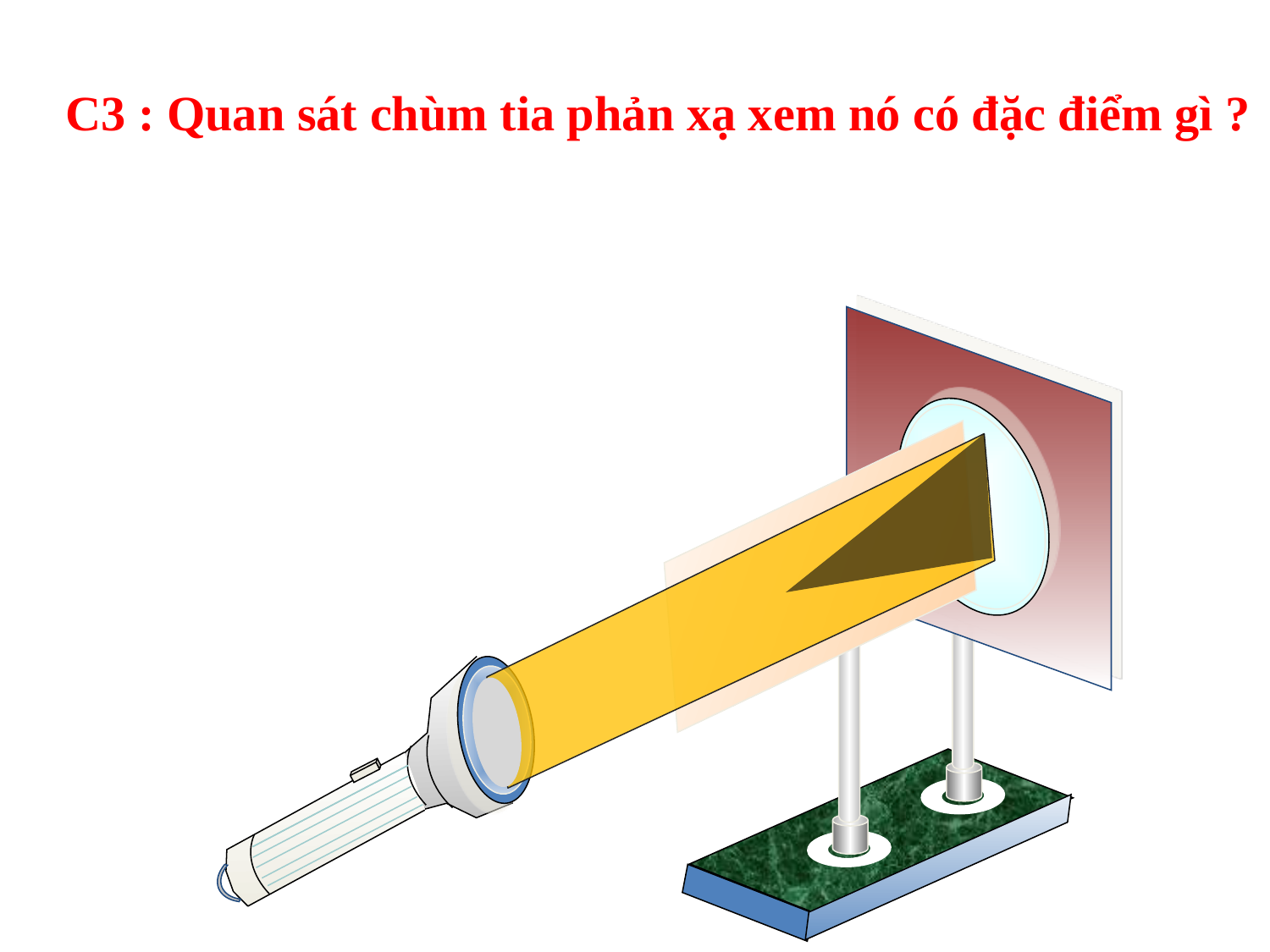

# C3 : Quan sát chùm tia phản xạ xem nó có đặc điểm gì ?